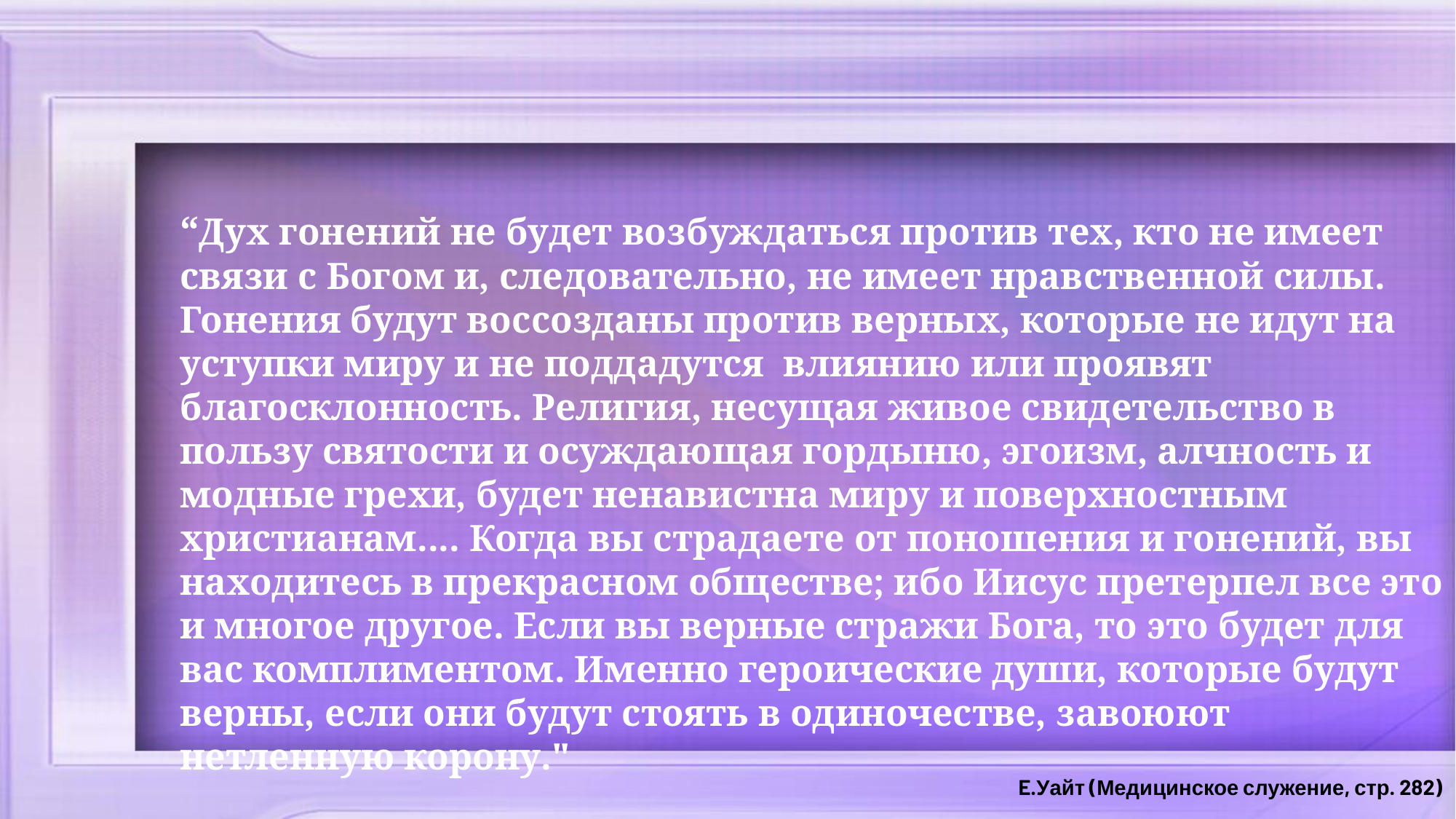

“Дух гонений не будет возбуждаться против тех, кто не имеет связи с Богом и, следовательно, не имеет нравственной силы. Гонения будут воссозданы против верных, которые не идут на уступки миру и не поддадутся  влиянию или проявят благосклонность. Религия, несущая живое свидетельство в пользу святости и осуждающая гордыню, эгоизм, алчность и модные грехи, будет ненавистна миру и поверхностным христианам.... Когда вы страдаете от поношения и гонений, вы находитесь в прекрасном обществе; ибо Иисус претерпел все это и многое другое. Если вы верные стражи Бога, то это будет для вас комплиментом. Именно героические души, которые будут верны, если они будут стоять в одиночестве, завоюют нетленную корону."
E.Уайт (Медицинское служение, стр. 282)